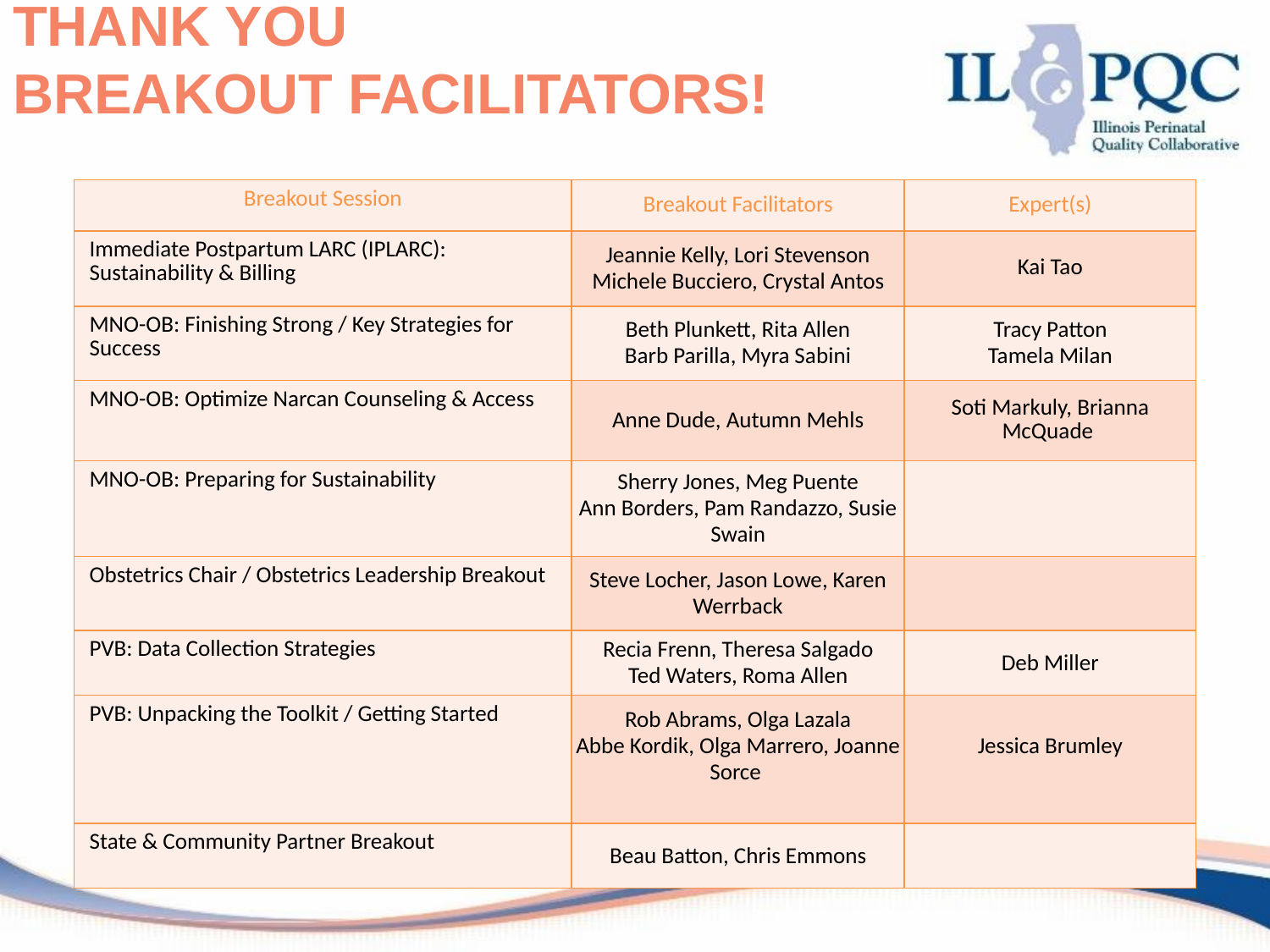

# THANK YOU BREAKOUT FACILITATORS!
| Breakout Session | Breakout Facilitators | Expert(s) |
| --- | --- | --- |
| Immediate Postpartum LARC (IPLARC): Sustainability & Billing | Jeannie Kelly, Lori Stevenson Michele Bucciero, Crystal Antos | Kai Tao |
| MNO-OB: Finishing Strong / Key Strategies for Success | Beth Plunkett, Rita Allen Barb Parilla, Myra Sabini | Tracy Patton Tamela Milan |
| MNO-OB: Optimize Narcan Counseling & Access | Anne Dude, Autumn Mehls | Soti Markuly, Brianna McQuade |
| MNO-OB: Preparing for Sustainability | Sherry Jones, Meg Puente Ann Borders, Pam Randazzo, Susie Swain |  |
| Obstetrics Chair / Obstetrics Leadership Breakout | Steve Locher, Jason Lowe, Karen Werrback |  |
| PVB: Data Collection Strategies | Recia Frenn, Theresa Salgado Ted Waters, Roma Allen | Deb Miller |
| PVB: Unpacking the Toolkit / Getting Started | Rob Abrams, Olga Lazala Abbe Kordik, Olga Marrero, Joanne Sorce | Jessica Brumley |
| State & Community Partner Breakout | Beau Batton, Chris Emmons |  |